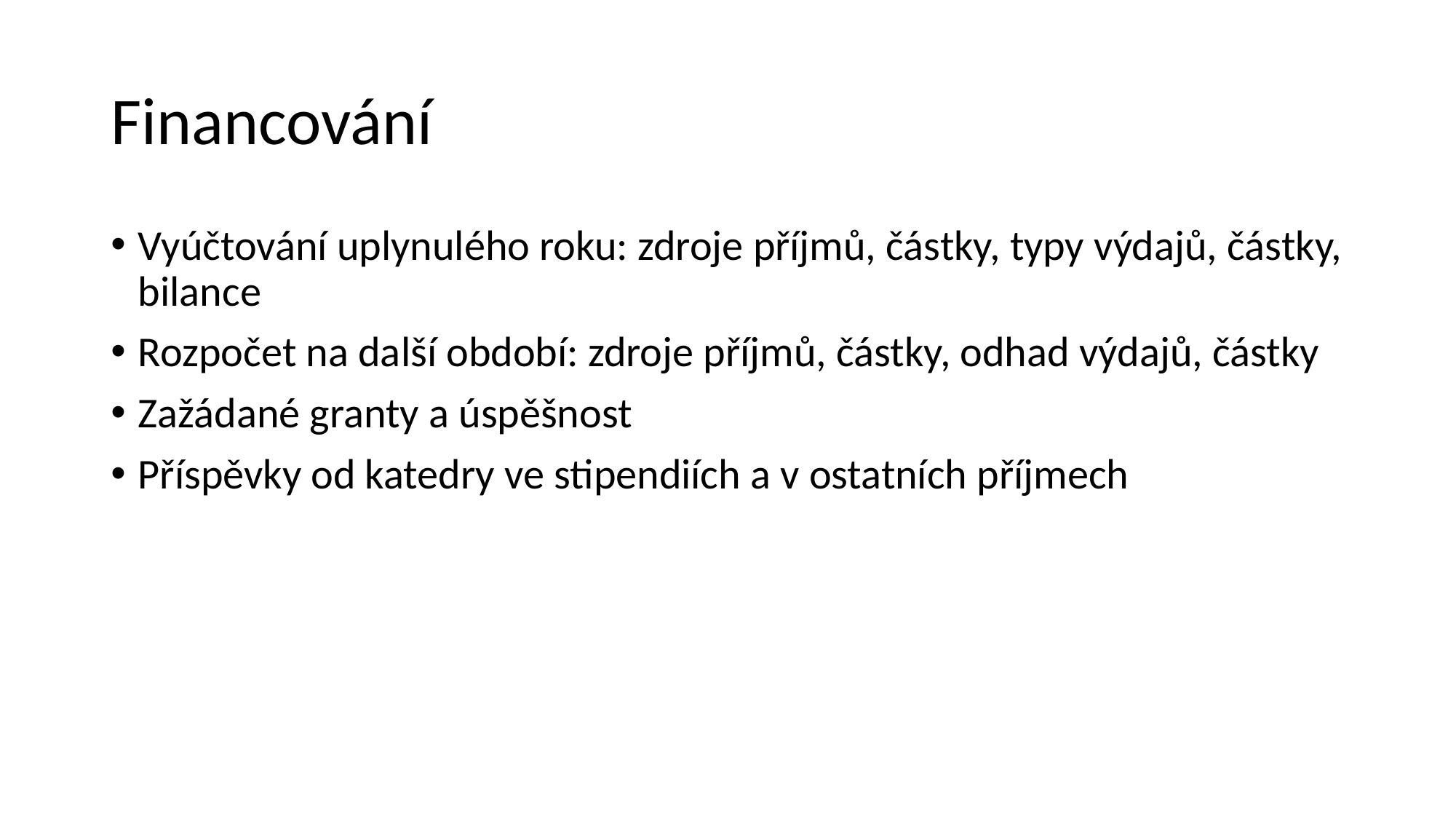

# Financování
Vyúčtování uplynulého roku: zdroje příjmů, částky, typy výdajů, částky, bilance
Rozpočet na další období: zdroje příjmů, částky, odhad výdajů, částky
Zažádané granty a úspěšnost
Příspěvky od katedry ve stipendiích a v ostatních příjmech